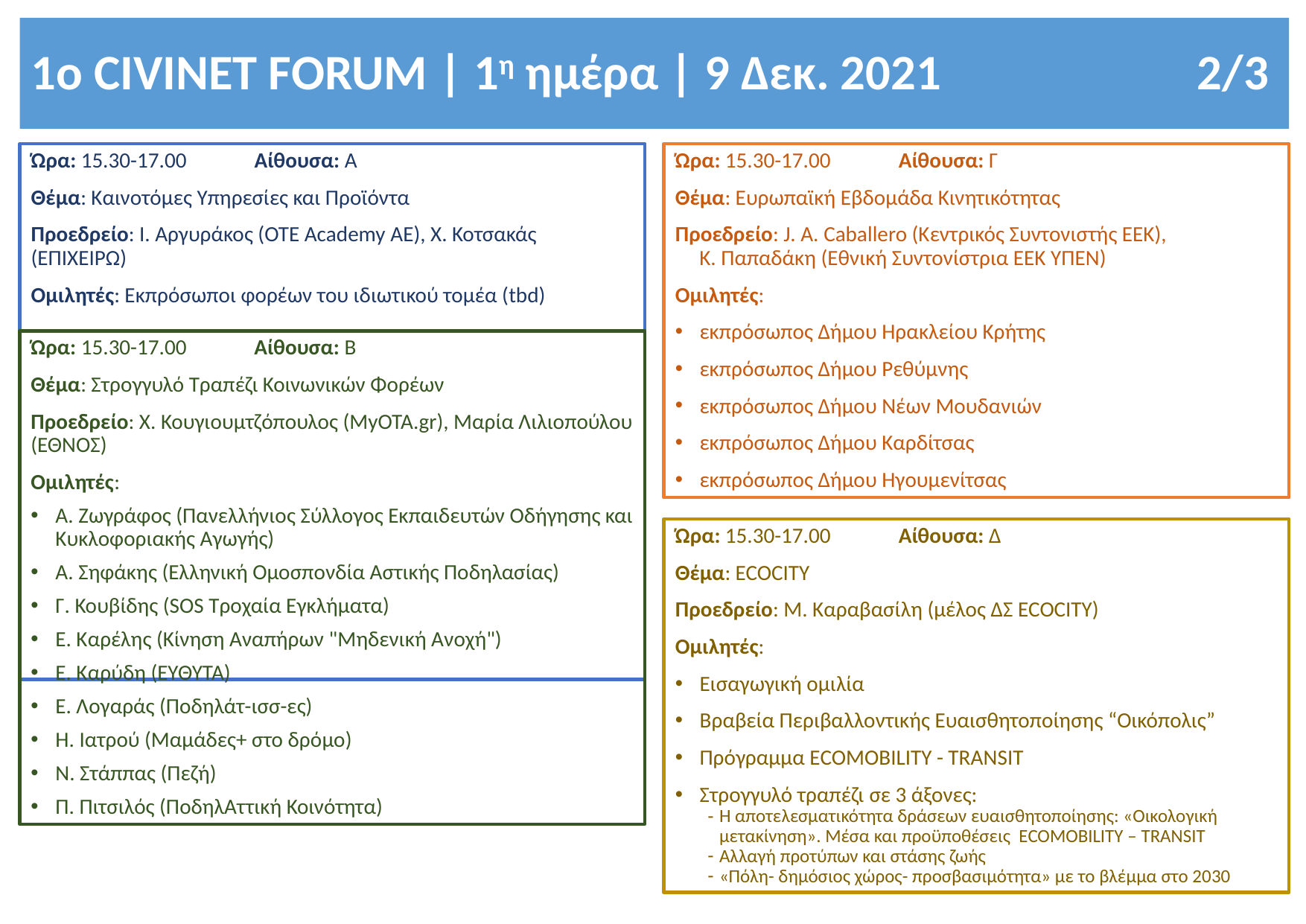

# 1o CIVINET FORUM | 1η ημέρα | 9 Δεκ. 2021	2/3
Ώρα: 15.30-17.00	Αίθουσα: A
Θέμα: Καινοτόμες Υπηρεσίες και Προϊόντα
Προεδρείο: Ι. Αργυράκος (OTE Academy ΑΕ), Χ. Κοτσακάς (ΕΠΙΧΕΙΡΩ)
Ομιλητές: Εκπρόσωποι φορέων του ιδιωτικού τομέα (tbd)
Ώρα: 15.30-17.00	Αίθουσα: Γ
Θέμα: Ευρωπαϊκή Εβδομάδα Κινητικότητας
Προεδρείο: J. A. Caballero (Κεντρικός Συντονιστής ΕΕΚ),                            Κ. Παπαδάκη (Εθνική Συντονίστρια ΕΕΚ ΥΠΕΝ)
Ομιλητές:
εκπρόσωπος Δήμου Ηρακλείου Κρήτης
εκπρόσωπος Δήμου Ρεθύμνης
εκπρόσωπος Δήμου Νέων Μουδανιών
εκπρόσωπος Δήμου Καρδίτσας
εκπρόσωπος Δήμου Ηγουμενίτσας
Ώρα: 15.30-17.00	Αίθουσα: B
Θέμα: Στρογγυλό Τραπέζι Κοινωνικών Φορέων
Προεδρείο: Χ. Κουγιουμτζόπουλος (MyOTA.gr), Μαρία Λιλιοπούλου (ΕΘΝΟΣ)
Ομιλητές:
Α. Ζωγράφος (Πανελλήνιος Σύλλογος Εκπαιδευτών Οδήγησης και Κυκλοφοριακής Αγωγής)
Α. Σηφάκης (Ελληνική Ομοσπονδία Αστικής Ποδηλασίας)
Γ. Κουβίδης (SOS Τροχαία Εγκλήματα)
Ε. Καρέλης (Κίνηση Αναπήρων "Μηδενική Ανοχή")
Ε. Καρύδη (ΕΥΘΥΤΑ)
Ε. Λογαράς (Ποδηλάτ-ισσ-ες)
Η. Ιατρού (Μαμάδες+ στο δρόμο)
Ν. Στάππας (Πεζή)
Π. Πιτσιλός (ΠοδηλΑττική Κοινότητα)
Ώρα: 15.30-17.00	Αίθουσα: Δ
Θέμα: ECOCITY
Προεδρείο: Μ. Καραβασίλη (μέλος ΔΣ ECOCITΥ)
Ομιλητές:
Εισαγωγική ομιλία
Βραβεία Περιβαλλοντικής Ευαισθητοποίησης “Oικόπολις”
Πρόγραμμα ΕCOMOBILITY - TRANSIT
Στρογγυλό τραπέζι σε 3 άξονες:
Η αποτελεσματικότητα δράσεων ευαισθητοποίησης: «Οικολογική μετακίνηση». Mέσα και προϋποθέσεις  ECOMOBILITY – TRANSIT
Αλλαγή προτύπων και στάσης ζωής
«Πόλη- δημόσιος χώρος- προσβασιμότητα» με το βλέμμα στο 2030